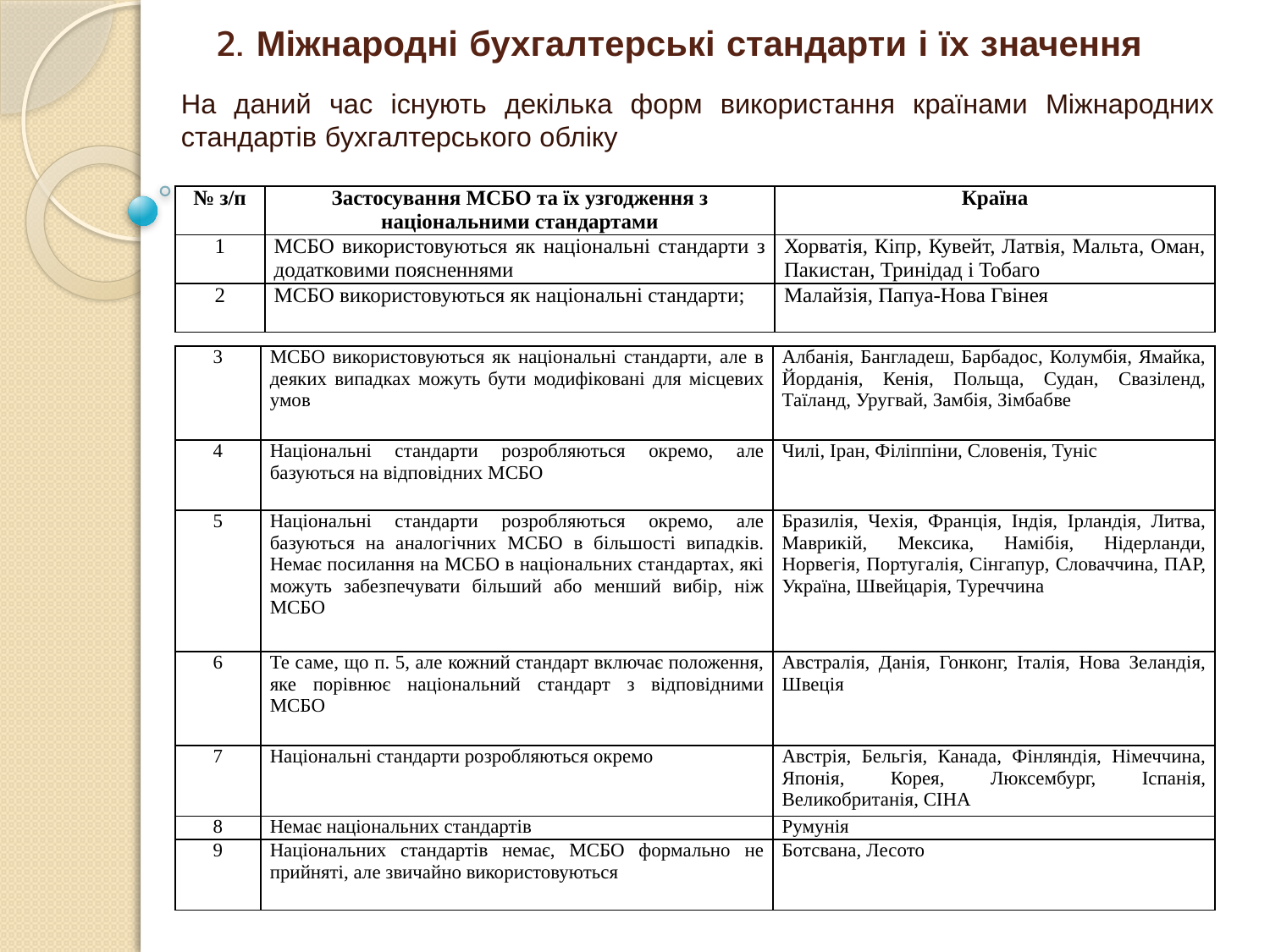

# 2. Міжнародні бухгалтерські стандарти і їх значення
На даний час існують декілька форм використання країнами Міжнародних стандартів бухгалтерського обліку

| № з/п | Застосування МСБО та їх узгодження з національними стандартами | Країна |
| --- | --- | --- |
| 1 | МСБО використовуються як національні стандарти з додатковими поясненнями | Хорватія, Кіпр, Кувейт, Латвія, Мальта, Оман, Пакистан, Тринідад і Тобаго |
| 2 | МСБО використовуються як національні стандарти; | Малайзія, Папуа-Нова Гвінея |
| 3 | МСБО використовуються як національні стандарти, але в деяких випадках можуть бути модифіковані для місцевих умов | Албанія, Бангладеш, Барбадос, Колумбія, Ямайка, Йорданія, Кенія, Польща, Судан, Свазіленд, Таїланд, Уругвай, Замбія, Зімбабве |
| --- | --- | --- |
| 4 | Національні стандарти розробляються окремо, але базуються на відповідних МСБО | Чилі, Іран, Філіппіни, Словенія, Туніс |
| 5 | Національні стандарти розробляються окремо, але базуються на аналогічних МСБО в більшості випадків. Немає посилання на МСБО в національних стандартах, які можуть забезпечувати більший або менший вибір, ніж МСБО | Бразилія, Чехія, Франція, Індія, Ірландія, Литва, Маврикій, Мексика, Намібія, Нідерланди, Норвегія, Португалія, Сінгапур, Словаччина, ПАР, Україна, Швейцарія, Туреччина |
| 6 | Те саме, що п. 5, але кожний стандарт включає положення, яке порівнює національний стандарт з відповідними МСБО | Австралія, Данія, Гонконг, Італія, Нова Зеландія, Швеція |
| 7 | Національні стандарти розробляються окремо | Австрія, Бельгія, Канада, Фінляндія, Німеччина, Японія, Корея, Люксембург, Іспанія, Великобританія, СІНА |
| 8 | Немає національних стандартів | Румунія |
| 9 | Національних стандартів немає, МСБО формально не прийняті, але звичайно використовуються | Ботсвана, Лесото |